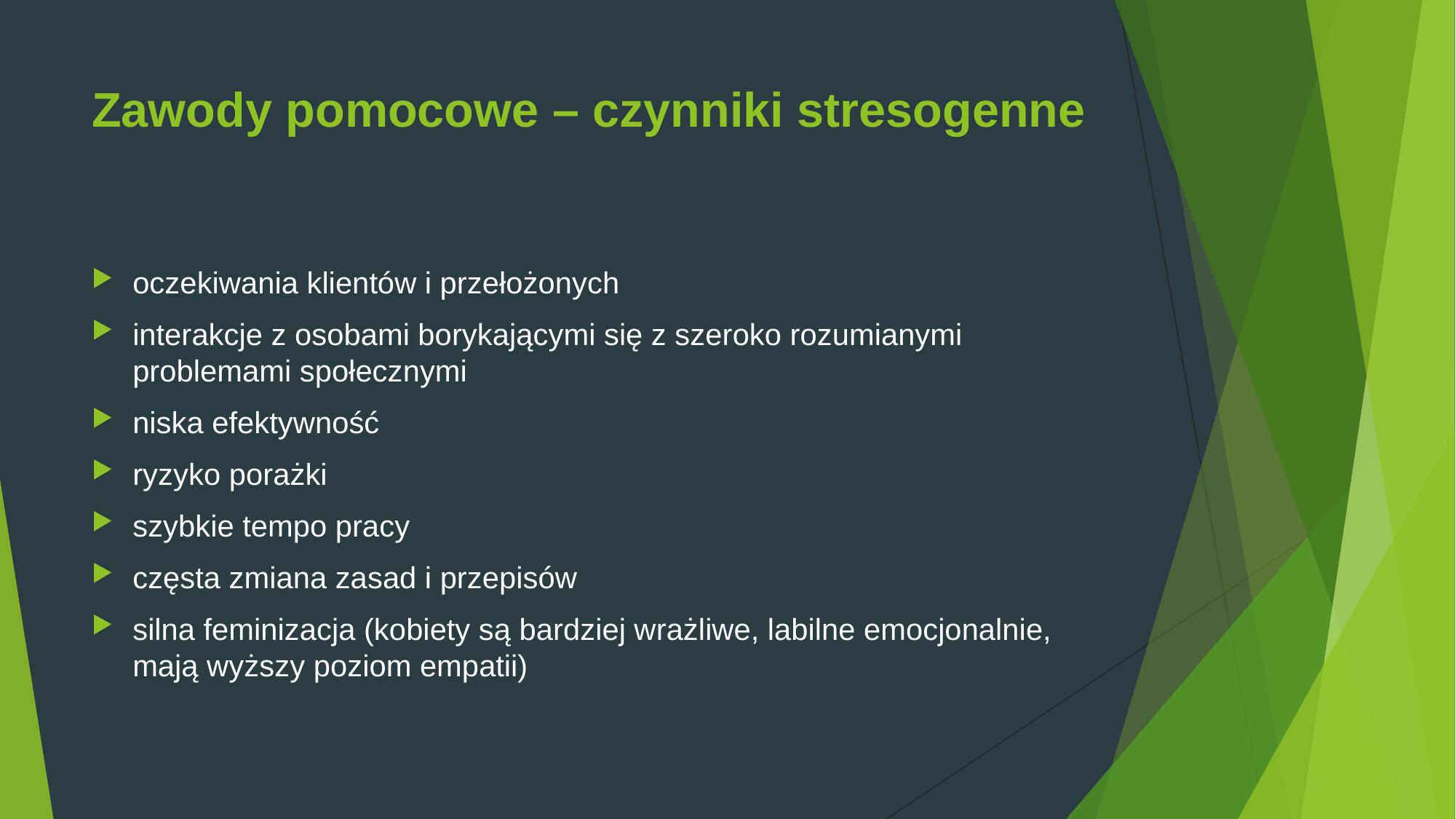

# Zawody pomocowe – czynniki stresogenne
oczekiwania klientów i przełożonych
interakcje z osobami borykającymi się z szeroko rozumianymi problemami społecznymi
niska efektywność
ryzyko porażki
szybkie tempo pracy
częsta zmiana zasad i przepisów
silna feminizacja (kobiety są bardziej wrażliwe, labilne emocjonalnie, mają wyższy poziom empatii)